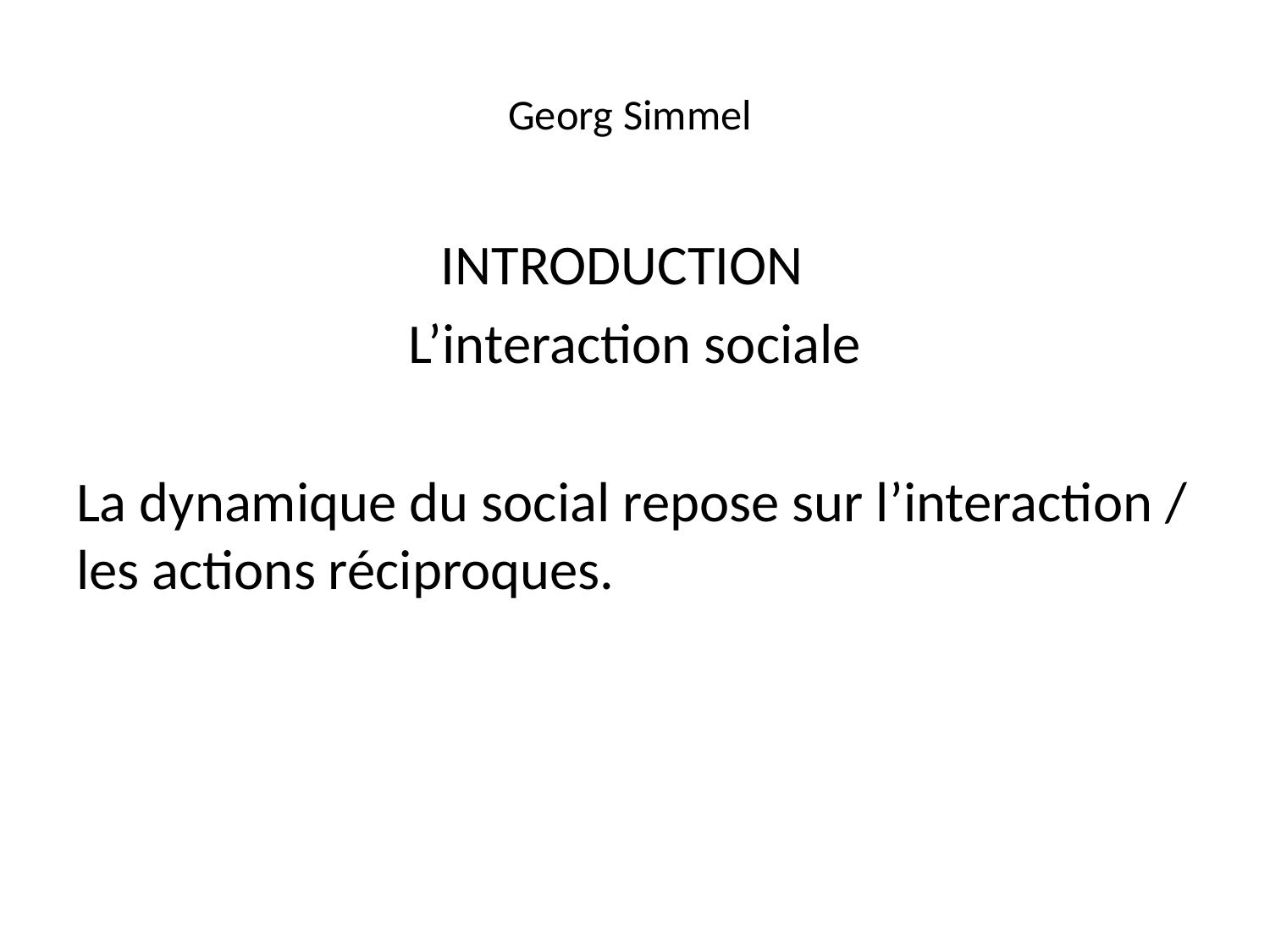

# Georg Simmel
INTRODUCTION
L’interaction sociale

La dynamique du social repose sur l’interaction / les actions réciproques.